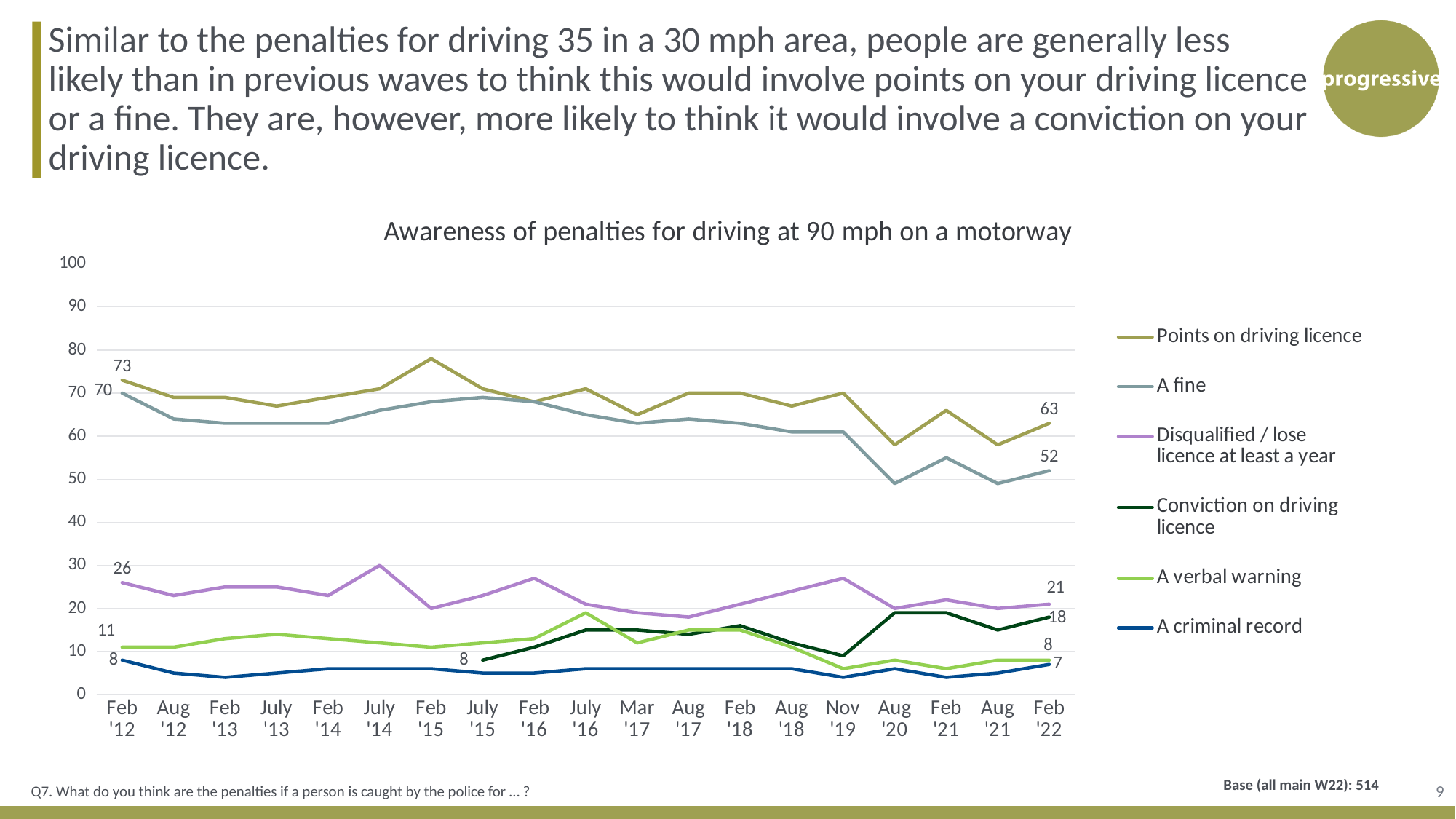

Similar to the penalties for driving 35 in a 30 mph area, people are generally less likely than in previous waves to think this would involve points on your driving licence or a fine. They are, however, more likely to think it would involve a conviction on your driving licence.

### Chart: Awareness of penalties for driving at 90 mph on a motorway

| Category | Points on driving licence | A fine | Disqualified / lose licence at least a year | Conviction on driving licence | A verbal warning | A criminal record |
|---|---|---|---|---|---|---|
| Feb '12 | 73.0 | 70.0 | 26.0 | None | 11.0 | 8.0 |
| Aug '12 | 69.0 | 64.0 | 23.0 | None | 11.0 | 5.0 |
| Feb '13 | 69.0 | 63.0 | 25.0 | None | 13.0 | 4.0 |
| July '13 | 67.0 | 63.0 | 25.0 | None | 14.0 | 5.0 |
| Feb '14 | 69.0 | 63.0 | 23.0 | None | 13.0 | 6.0 |
| July '14 | 71.0 | 66.0 | 30.0 | None | 12.0 | 6.0 |
| Feb '15 | 78.0 | 68.0 | 20.0 | None | 11.0 | 6.0 |
| July '15 | 71.0 | 69.0 | 23.0 | 8.0 | 12.0 | 5.0 |
| Feb '16 | 68.0 | 68.0 | 27.0 | 11.0 | 13.0 | 5.0 |
| July '16 | 71.0 | 65.0 | 21.0 | 15.0 | 19.0 | 6.0 |
| Mar '17 | 65.0 | 63.0 | 19.0 | 15.0 | 12.0 | 6.0 |
| Aug '17 | 70.0 | 64.0 | 18.0 | 14.0 | 15.0 | 6.0 |
| Feb '18 | 70.0 | 63.0 | 21.0 | 16.0 | 15.0 | 6.0 |
| Aug '18 | 67.0 | 61.0 | 24.0 | 12.0 | 11.0 | 6.0 |
| Nov '19 | 70.0 | 61.0 | 27.0 | 9.0 | 6.0 | 4.0 |
| Aug '20 | 58.0 | 49.0 | 20.0 | 19.0 | 8.0 | 6.0 |
| Feb '21 | 66.0 | 55.0 | 22.0 | 19.0 | 6.0 | 4.0 |
| Aug '21 | 58.0 | 49.0 | 20.0 | 15.0 | 8.0 | 5.0 |
| Feb '22 | 63.0 | 52.0 | 21.0 | 18.0 | 8.0 | 7.0 |
9
Q7. What do you think are the penalties if a person is caught by the police for … ?
Base (all main W22): 514